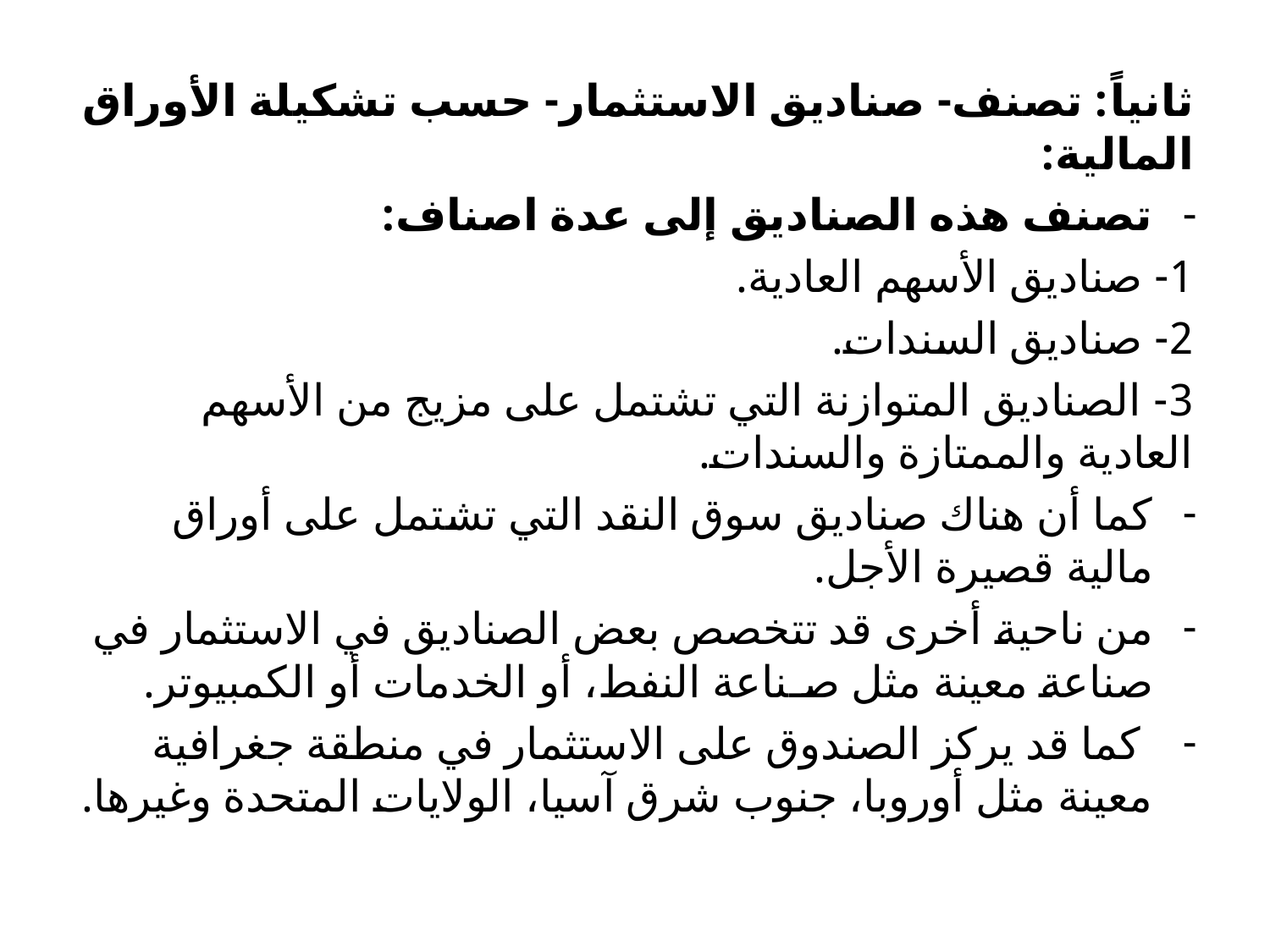

ثانياً: تصنف- صناديق الاستثمار- حسب تشكيلة الأوراق المالية:
تصنف هذه الصناديق إلى عدة اصناف:
1- صناديق الأسهم العادية.
2- صناديق السندات.
3- الصناديق المتوازنة التي تشتمل على مزيج من الأسهم العادية والممتازة والسندات.
كما أن هناك صناديق سوق النقد التي تشتمل على أوراق مالية قصيرة الأجل.
من ناحية أخرى قد تتخصص بعض الصناديق في الاستثمار في صناعة معينة مثل صـناعة النفط، أو الخدمات أو الكمبيوتر.
 كما قد يركز الصندوق على الاستثمار في منطقة جغرافية معينة مثل أوروبا، جنوب شرق آسيا، الولايات المتحدة وغيرها.